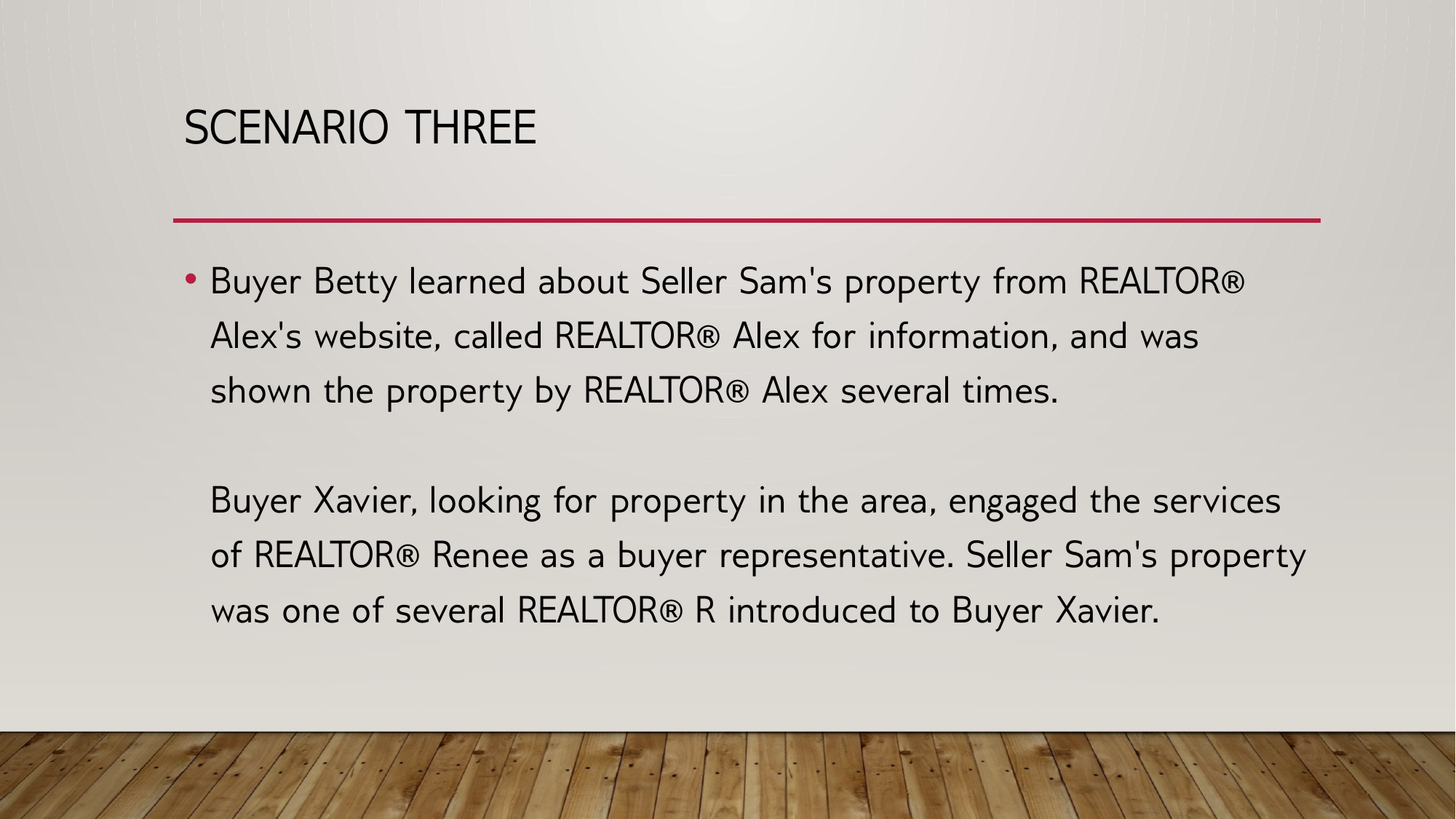

# Scenario three
Buyer Betty learned about Seller Sam's property from REALTOR® Alex's website, called REALTOR® Alex for information, and was shown the property by REALTOR® Alex several times.
Buyer Xavier, looking for property in the area, engaged the services of REALTOR® Renee as a buyer representative. Seller Sam's property was one of several REALTOR® R introduced to Buyer Xavier.